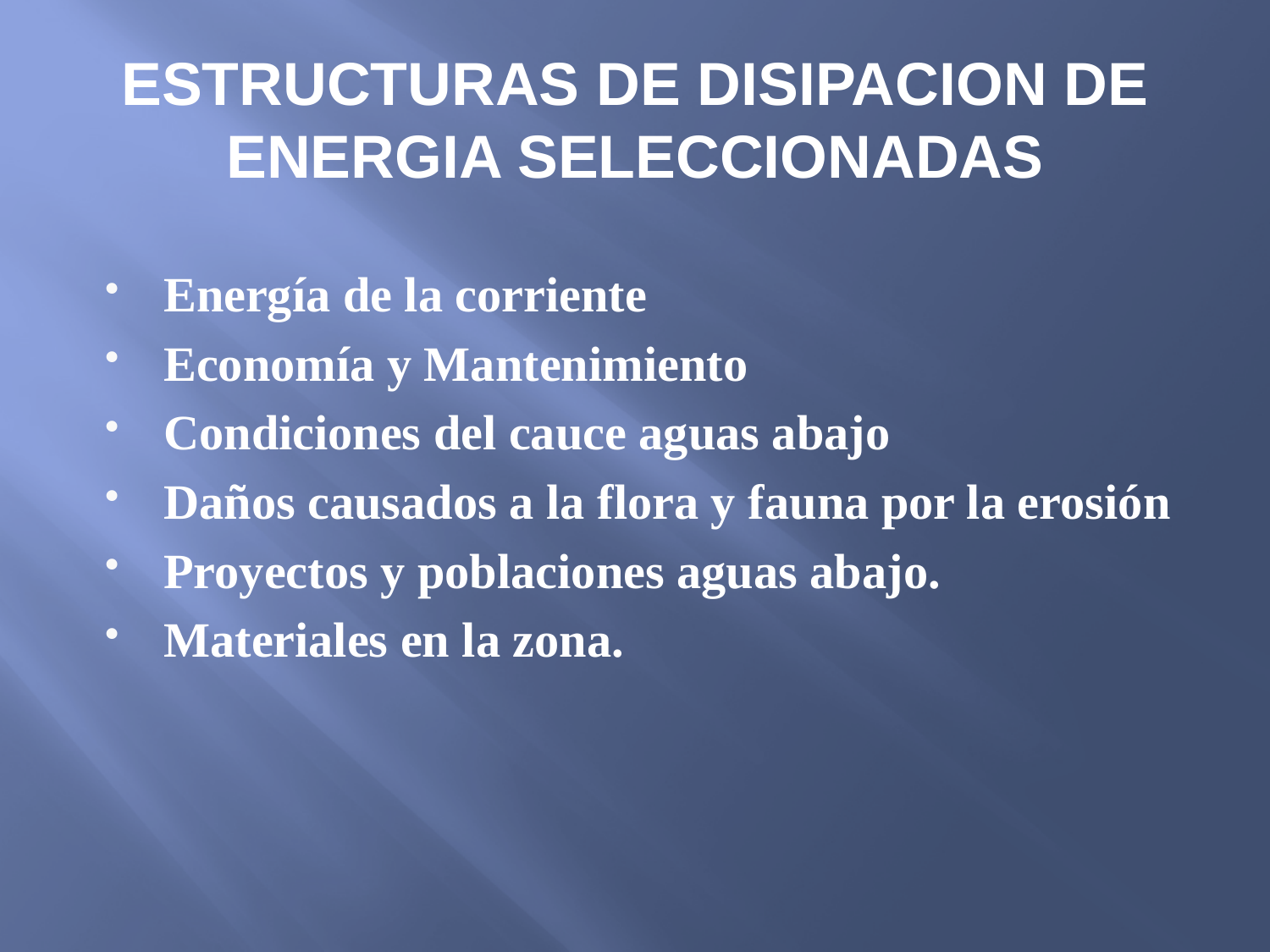

# ESTRUCTURAS DE DISIPACION DE ENERGIA SELECCIONADAS
Energía de la corriente
Economía y Mantenimiento
Condiciones del cauce aguas abajo
Daños causados a la flora y fauna por la erosión
Proyectos y poblaciones aguas abajo.
Materiales en la zona.